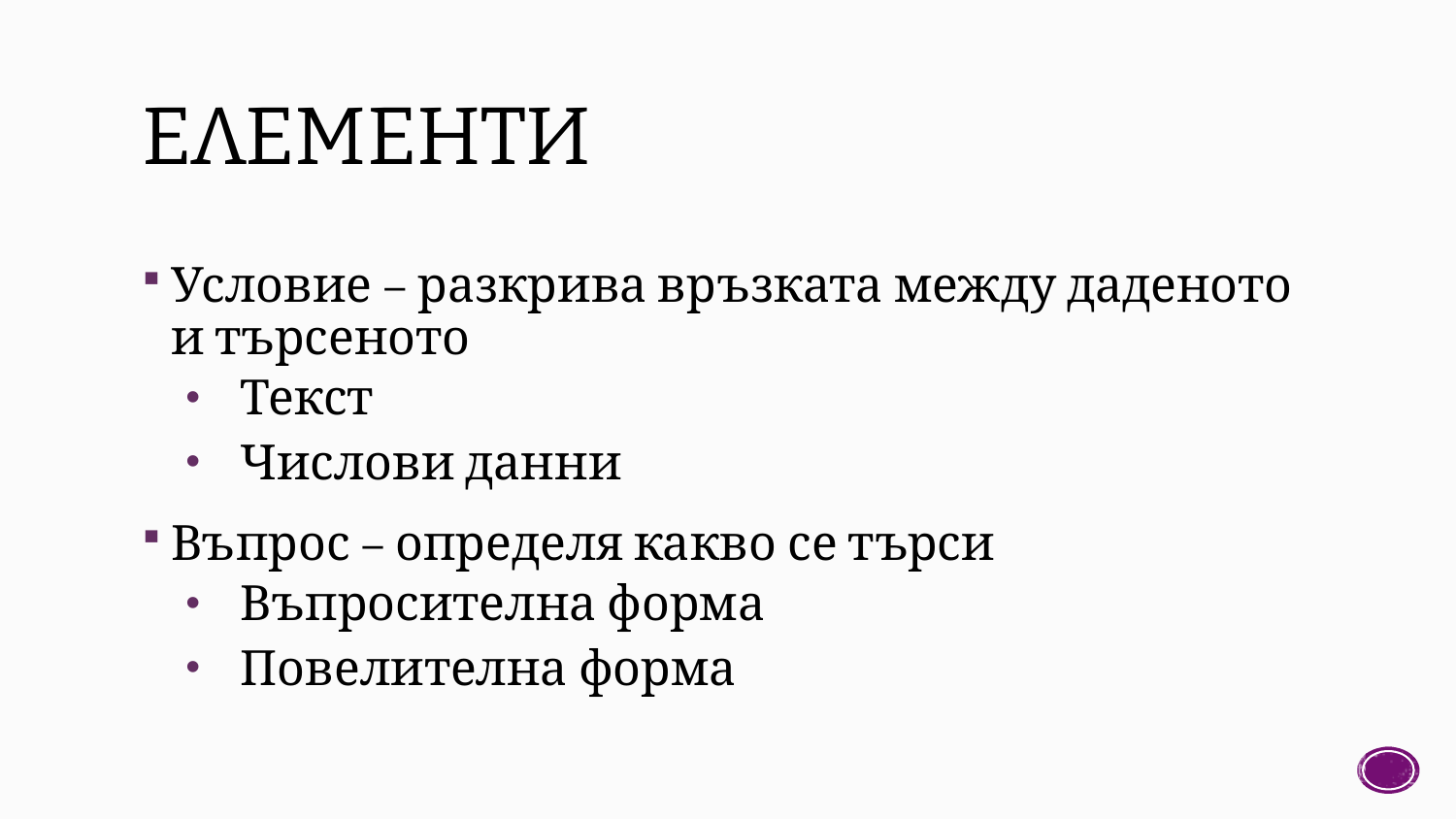

ЕЛЕМЕНТИ
Условие – разкрива връзката между даденото и търсеното
Текст
Числови данни
Въпрос – определя какво се търси
Въпросителна форма
Повелителна форма